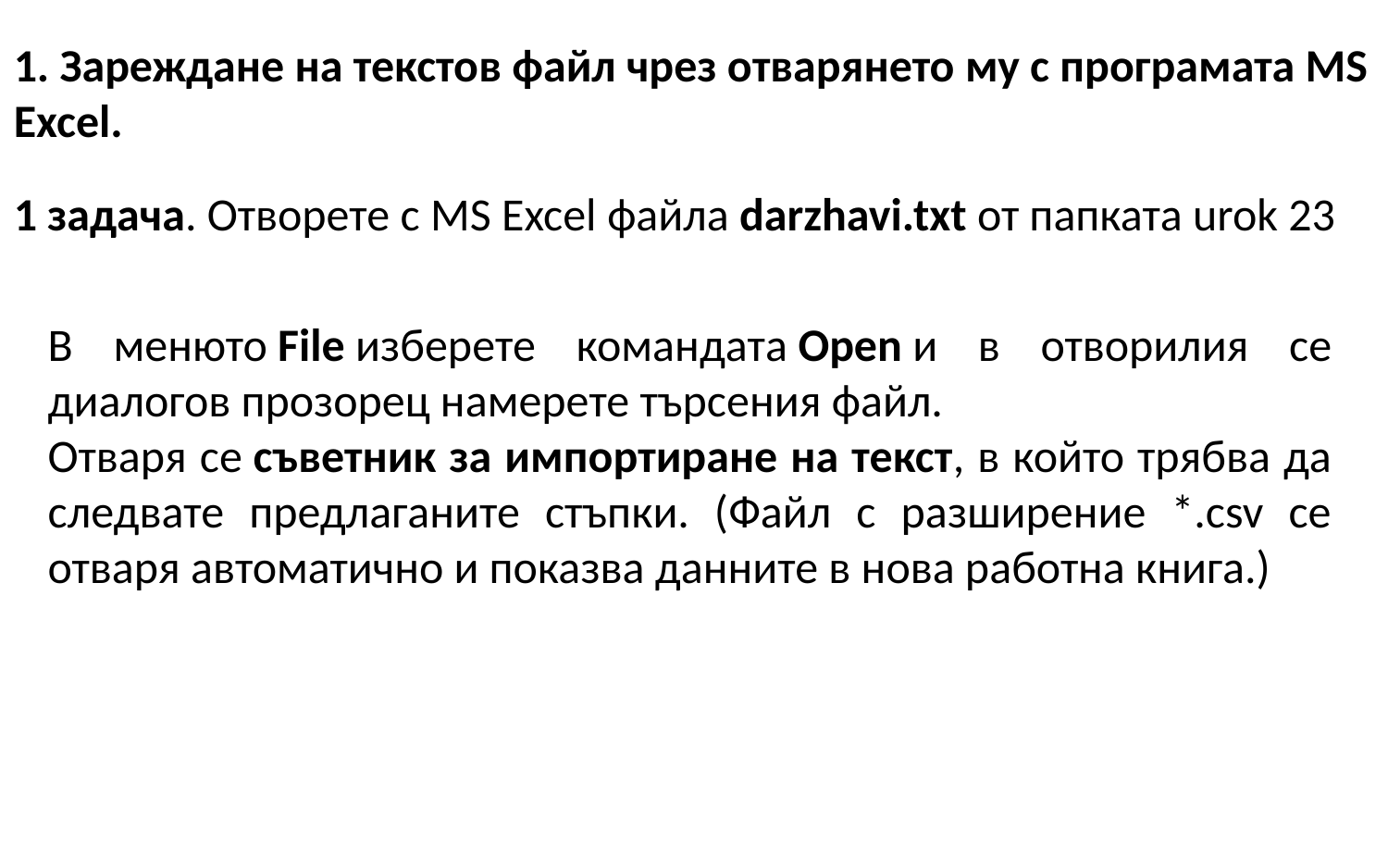

1. Зареждане на текстов файл чрез отварянето му с програмата MS Excel.
1 задача. Отворете с MS Excel файла darzhavi.txt от папката urok 23
В менюто File изберете командата Open и в отворилия се диалогов прозорец намерете търсения файл.
​Отваря се съветник за импортиране на текст, в който трябва да следвате предлаганите стъпки. (Файл с разширение *.csv се отваря автоматично и показва данните в нова работна книга.)